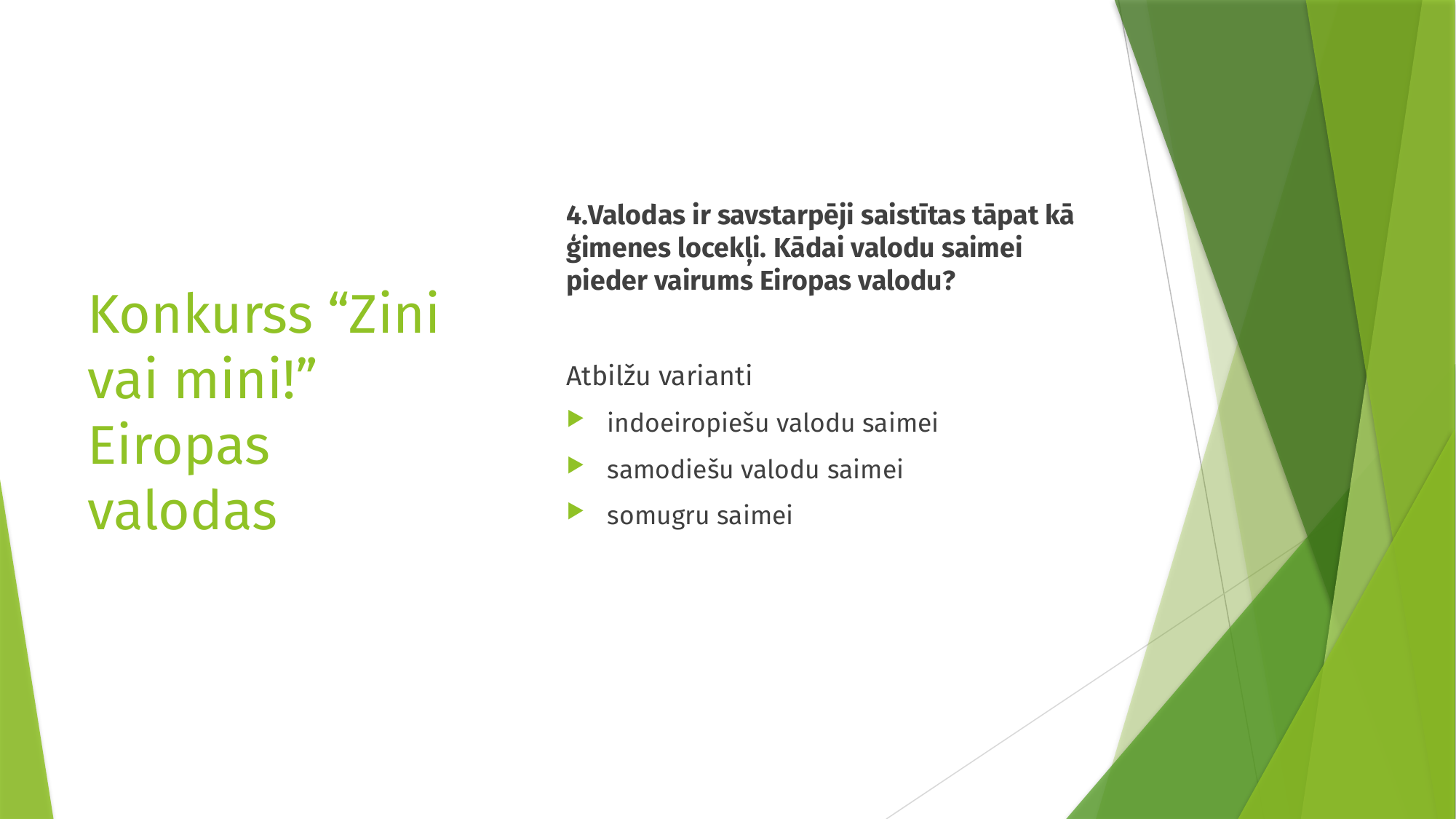

# Konkurss “Zini vai mini!” Eiropas valodas
4.Valodas ir savstarpēji saistītas tāpat kā ģimenes locekļi. Kādai valodu saimei pieder vairums Eiropas valodu?

Atbilžu varianti
indoeiropiešu valodu saimei
samodiešu valodu saimei
somugru saimei